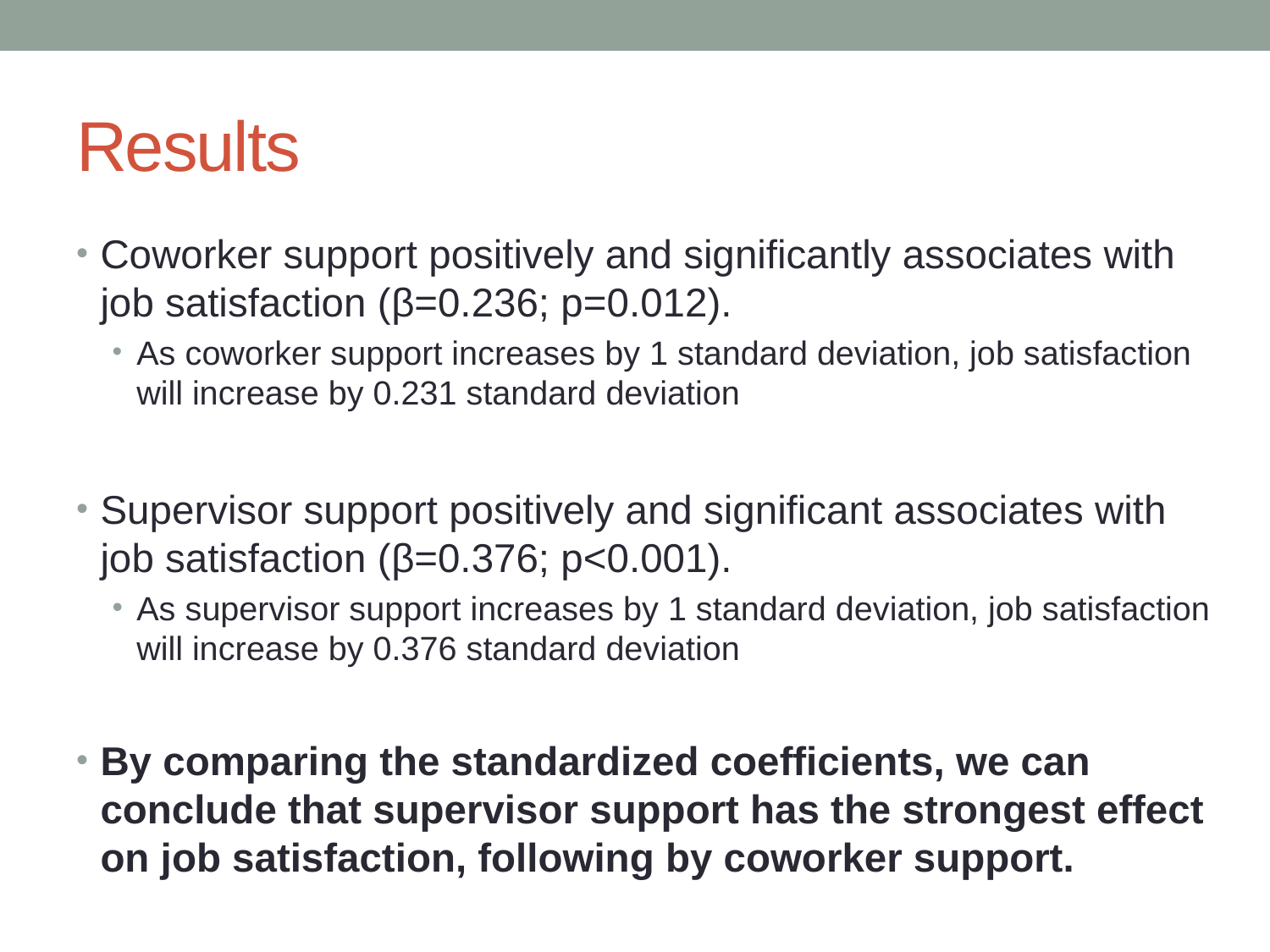

# Results
Coworker support positively and significantly associates with job satisfaction (β=0.236; p=0.012).
As coworker support increases by 1 standard deviation, job satisfaction will increase by 0.231 standard deviation

Supervisor support positively and significant associates with job satisfaction (β=0.376; p<0.001).
As supervisor support increases by 1 standard deviation, job satisfaction will increase by 0.376 standard deviation

By comparing the standardized coefficients, we can conclude that supervisor support has the strongest effect on job satisfaction, following by coworker support.